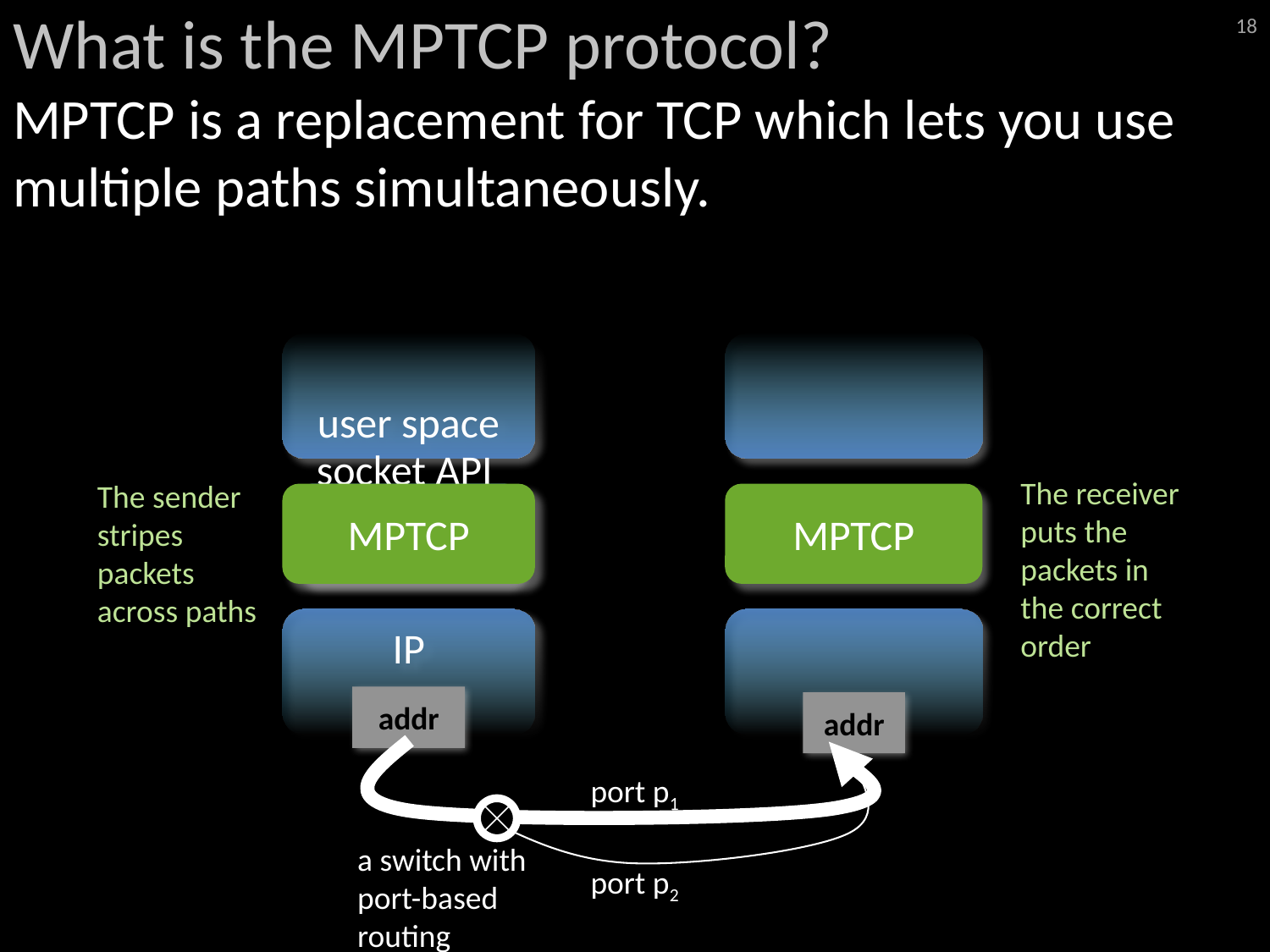

# What is the MPTCP protocol? MPTCP is a replacement for TCP which lets you use multiple paths simultaneously.
18
user space

MPTCP

socket API
The receiver puts the packets in the correct order
The sender stripes packets across paths
MPTCP
TCP
IP
addr
addr

port p1

a switch with port-based routing
port p2